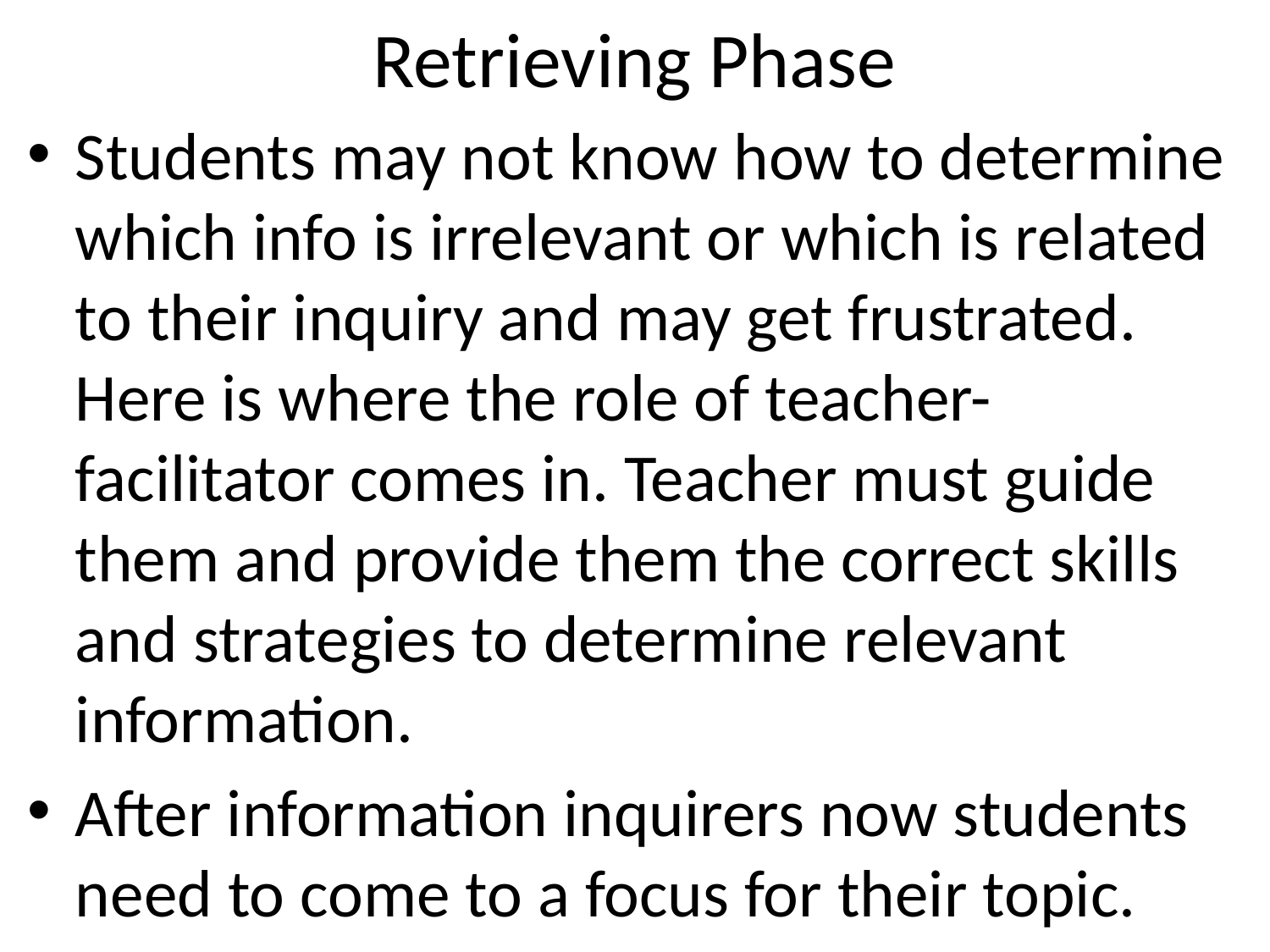

# Retrieving Phase
Students may not know how to determine which info is irrelevant or which is related to their inquiry and may get frustrated. Here is where the role of teacher-facilitator comes in. Teacher must guide them and provide them the correct skills and strategies to determine relevant information.
After information inquirers now students need to come to a focus for their topic.